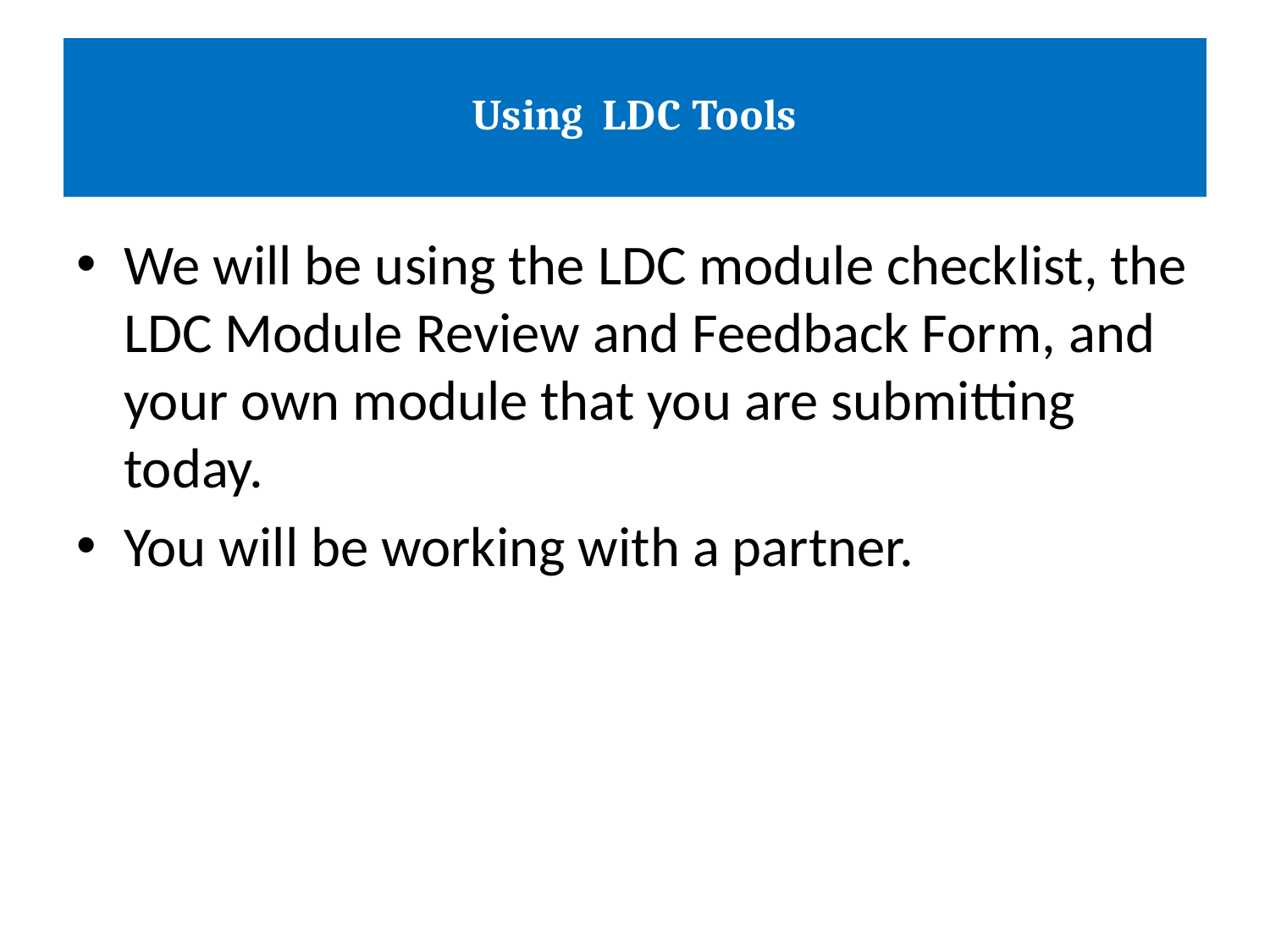

# Using  LDC Tools
We will be using the LDC module checklist, the LDC Module Review and Feedback Form, and your own module that you are submitting today.
You will be working with a partner.